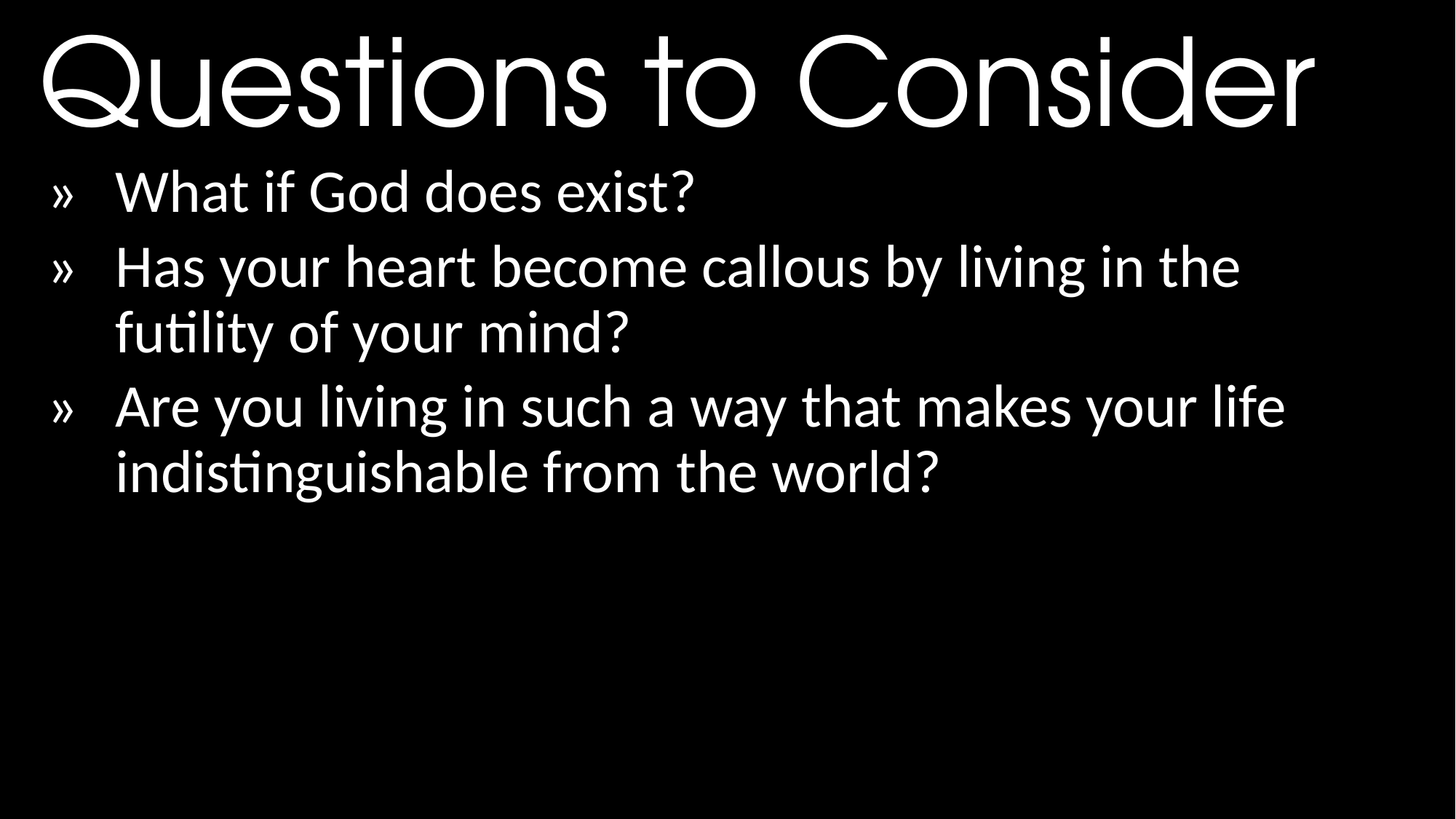

Questions to Consider
»	What if God does exist?
»	Has your heart become callous by living in the futility of your mind?
»	Are you living in such a way that makes your life indistinguishable from the world?